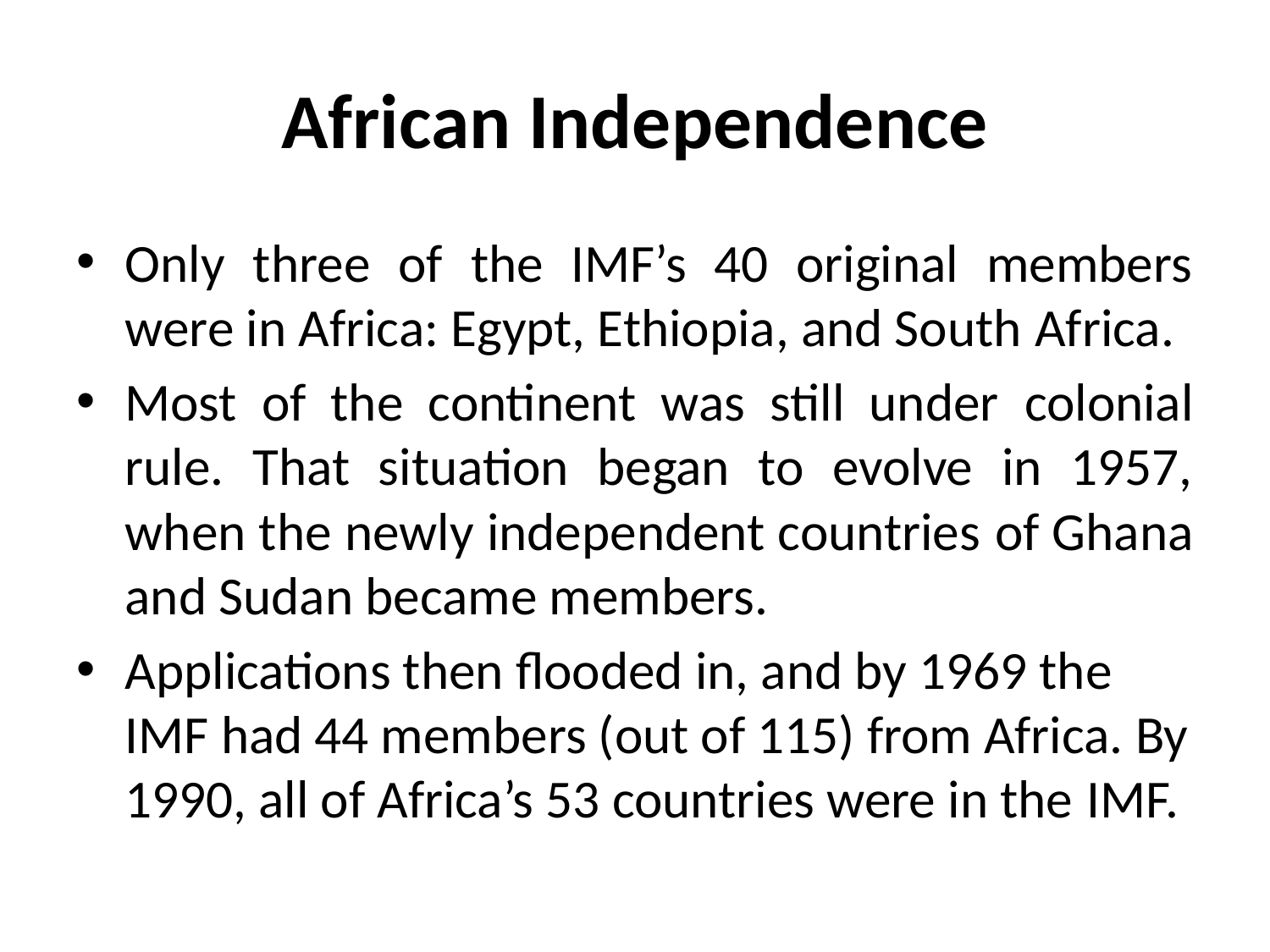

# African Independence
Only three of the IMF’s 40 original members were in Africa: Egypt, Ethiopia, and South Africa.
Most of the continent was still under colonial rule. That situation began to evolve in 1957, when the newly independent countries of Ghana and Sudan became members.
Applications then flooded in, and by 1969 the IMF had 44 members (out of 115) from Africa. By 1990, all of Africa’s 53 countries were in the IMF.